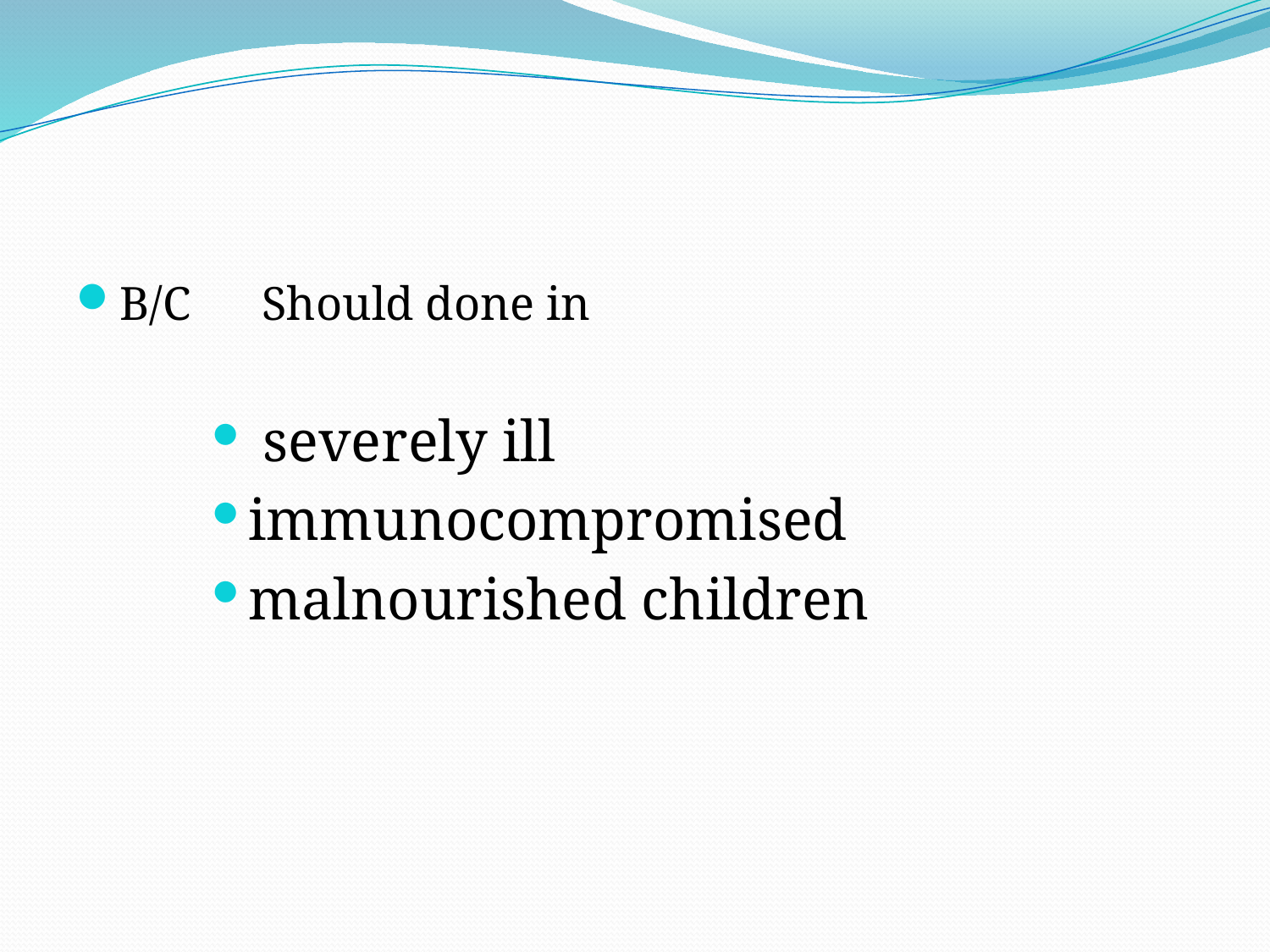

#
B/C      Should done in

 severely ill
immunocompromised
malnourished children